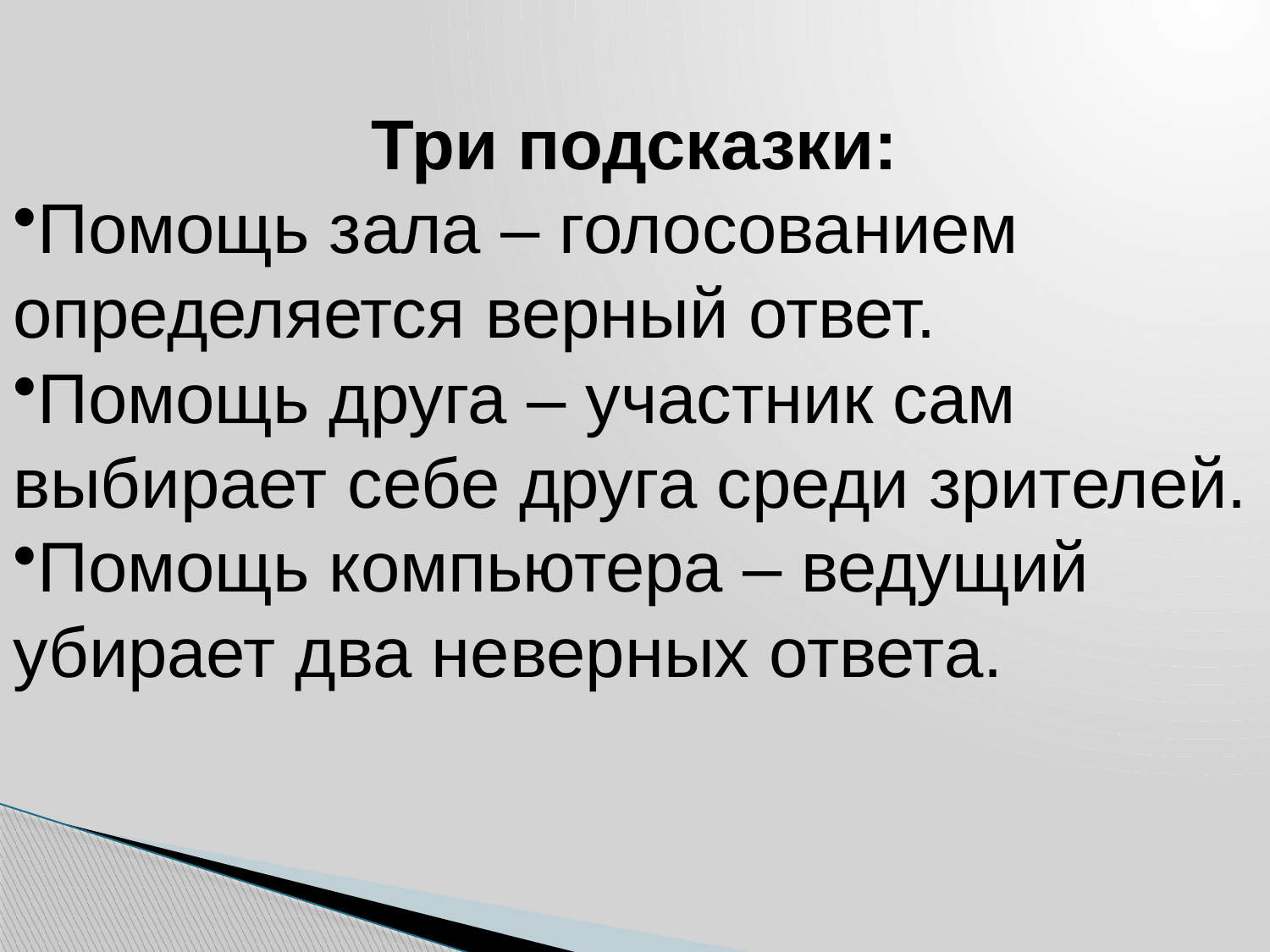

Три подсказки:
Помощь зала – голосованием определяется верный ответ.
Помощь друга – участник сам выбирает себе друга среди зрителей.
Помощь компьютера – ведущий убирает два неверных ответа.